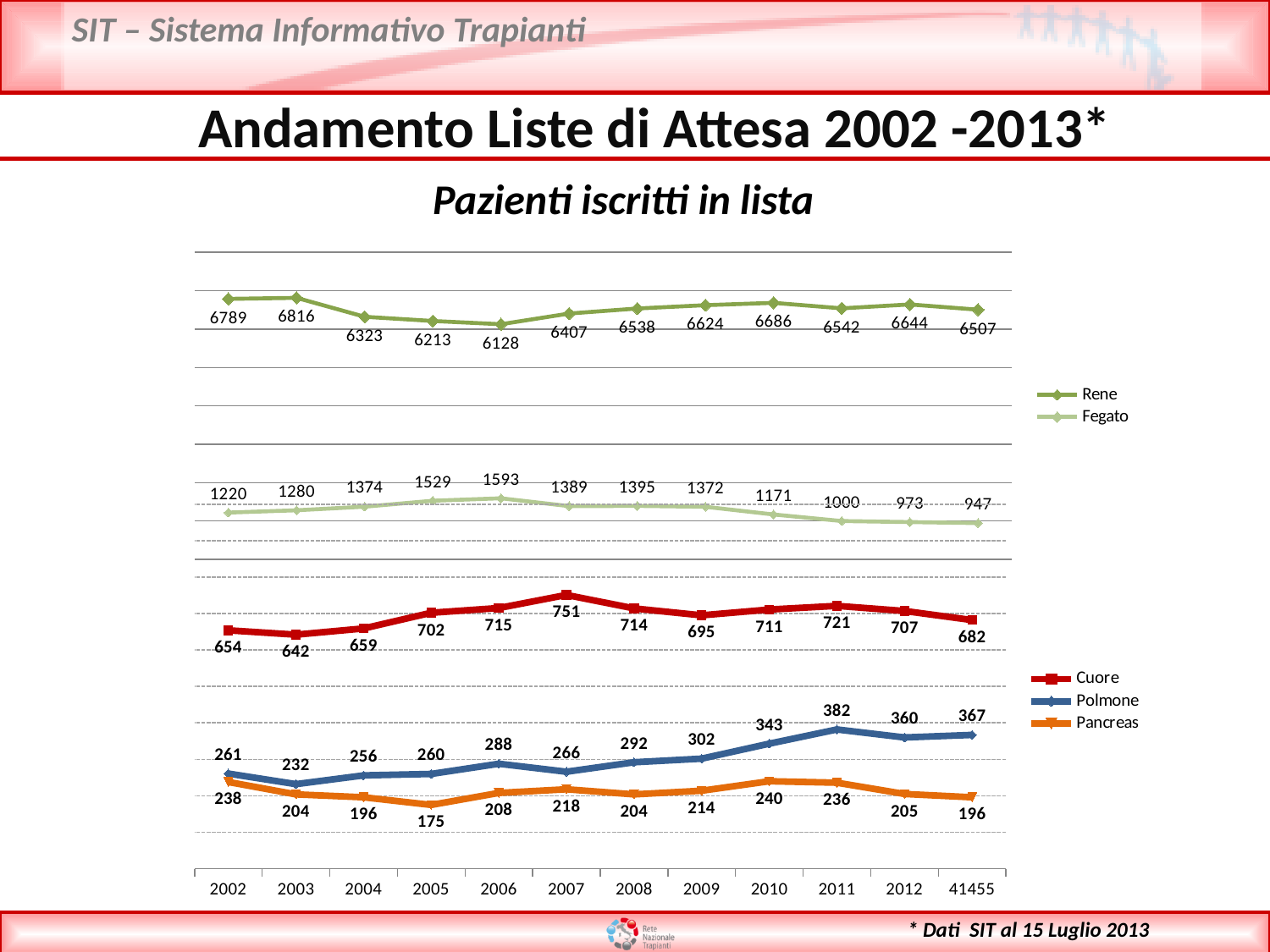

Andamento Liste di Attesa 2002 -2013*
Pazienti iscritti in lista

### Chart

| Category | Rene | Fegato |
|---|---|---|
| 2002 | 6789.0 | 1220.0 |
| 2003 | 6816.0 | 1280.0 |
| 2004 | 6323.0 | 1374.0 |
| 2005 | 6213.0 | 1529.0 |
| 2006 | 6128.0 | 1593.0 |
| 2007 | 6407.0 | 1389.0 |
| 2008 | 6538.0 | 1395.0 |
| 2009 | 6624.0 | 1372.0 |
| 2010 | 6686.0 | 1171.0 |
| 2011 | 6542.0 | 1000.0 |
| 2012 | 6644.0 | 973.0 |
| 41455 | 6507.0 | 947.0 |

### Chart

| Category | Cuore | Polmone | Pancreas |
|---|---|---|---|
| 2002 | 654.0 | 261.0 | 238.0 |
| 2003 | 642.0 | 232.0 | 204.0 |
| 2004 | 659.0 | 256.0 | 196.0 |
| 2005 | 702.0 | 260.0 | 175.0 |
| 2006 | 715.0 | 288.0 | 208.0 |
| 2007 | 751.0 | 266.0 | 218.0 |
| 2008 | 714.0 | 292.0 | 204.0 |
| 2009 | 695.0 | 302.0 | 214.0 |
| 2010 | 711.0 | 343.0 | 240.0 |
| 2011 | 721.0 | 382.0 | 236.0 |
| 2012 | 707.0 | 360.0 | 205.0 |
| 41455 | 682.0 | 367.0 | 196.0 |